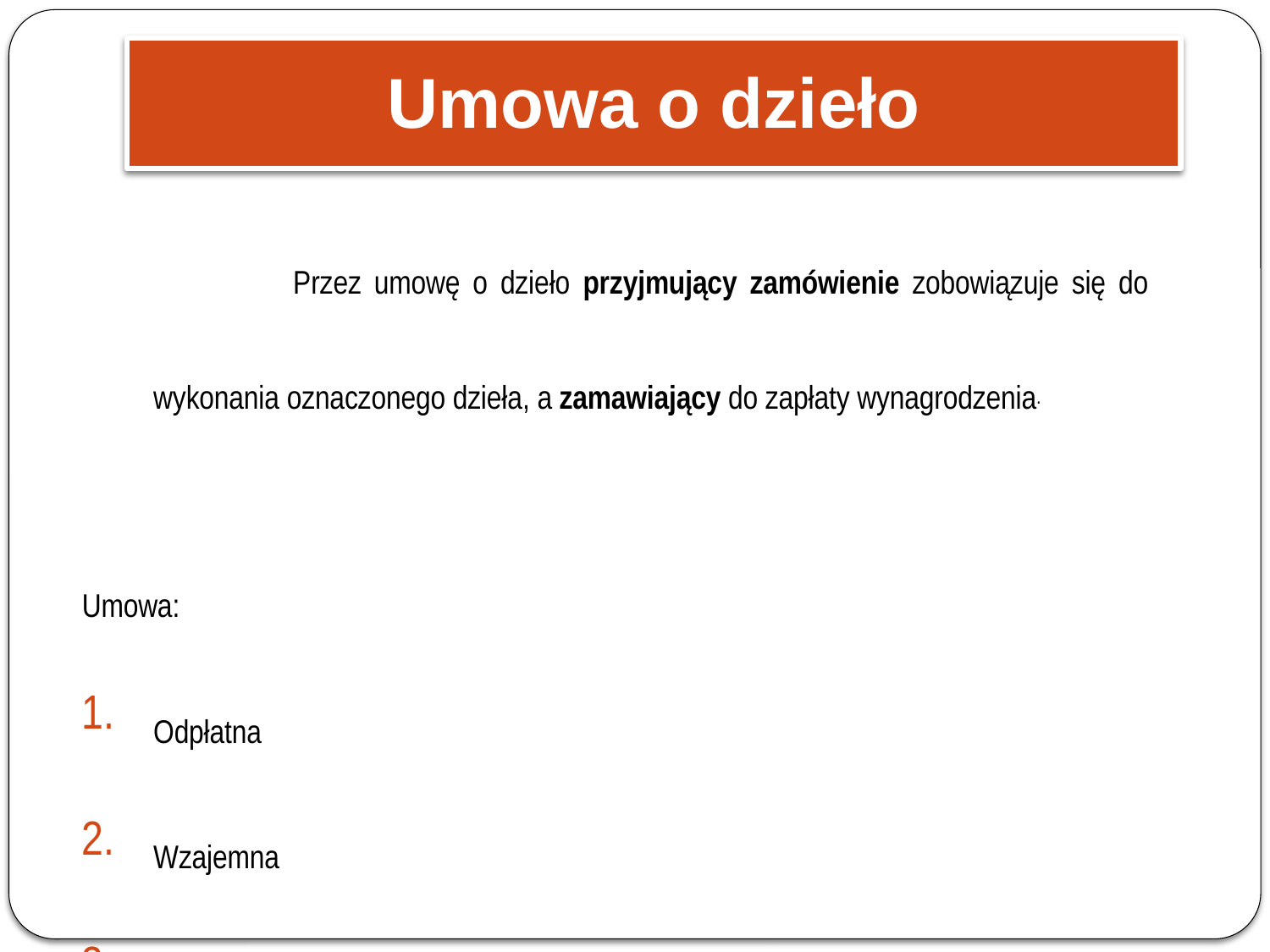

Umowa o dzieło
		 Przez umowę o dzieło przyjmujący zamówienie zobowiązuje się do wykonania oznaczonego dzieła, a zamawiający do zapłaty wynagrodzenia.

Umowa:
Odpłatna
Wzajemna
Dwustronnie zobowiązująca
Konsensualna